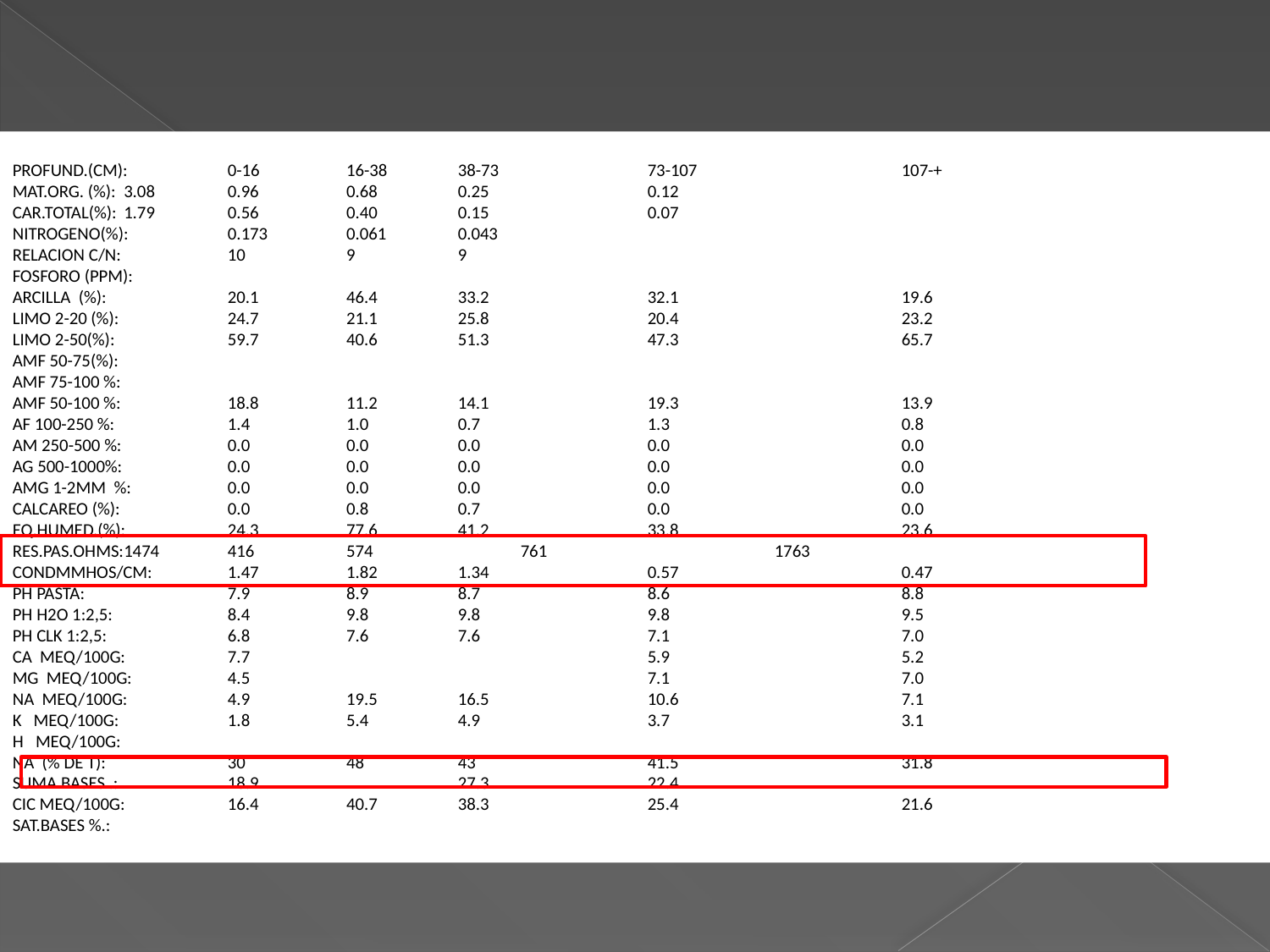

HORIZONTE:		      A1		B21T		B22tCa		B3Ca		C
PROFUND.(CM):	0-16	16-38	38-73		73-107		107-+
MAT.ORG. (%): 	3.08	0.96	0.68	0.25		0.12
CAR.TOTAL(%):	1.79	0.56	0.40	0.15		0.07
NITROGENO(%): 	0.173	0.061	0.043
RELACION C/N:		10	9	9
FOSFORO (PPM):
ARCILLA  (%):		20.1	46.4	33.2		32.1		19.6
LIMO 2-20 (%):		24.7	21.1	25.8		20.4		23.2
LIMO 2-50(%):		59.7	40.6	51.3		47.3		65.7
AMF 50-75(%):
AMF 75-100 %:
AMF 50-100 %:		18.8	11.2	14.1		19.3		13.9
AF 100-250 %:		1.4	1.0	0.7		1.3		0.8
AM 250-500 %: 	0.0	0.0	0.0		0.0		0.0
AG 500-1000%:		0.0	0.0	0.0		0.0		0.0
AMG 1-2MM  %:	0.0	0.0	0.0		0.0		0.0
CALCAREO (%):		0.0	0.8	0.7		0.0		0.0
EQ.HUMED.(%):	24.3	77.6	41.2		33.8		23.6
RES.PAS.OHMS:	1474	416	574		761		1763
CONDMMHOS/CM:	1.47	1.82	1.34		0.57		0.47
PH PASTA:		7.9	8.9	8.7		8.6		8.8
PH H2O 1:2,5:		8.4	9.8	9.8		9.8		9.5
PH CLK 1:2,5:		6.8	7.6	7.6		7.1		7.0
CA  MEQ/100G:	7.7				5.9		5.2
MG  MEQ/100G:	4.5 				7.1		7.0
NA  MEQ/100G:	4.9	19.5	16.5		10.6		7.1
K   MEQ/100G:		1.8	5.4	4.9		3.7		3.1
H   MEQ/100G:
NA  (% DE T):		30	48	43		41.5		31.8
SUMA BASES .:		18.9		27.3		22.4
CIC MEQ/100G:	16.4	40.7	38.3		25.4		21.6
SAT.BASES %.: